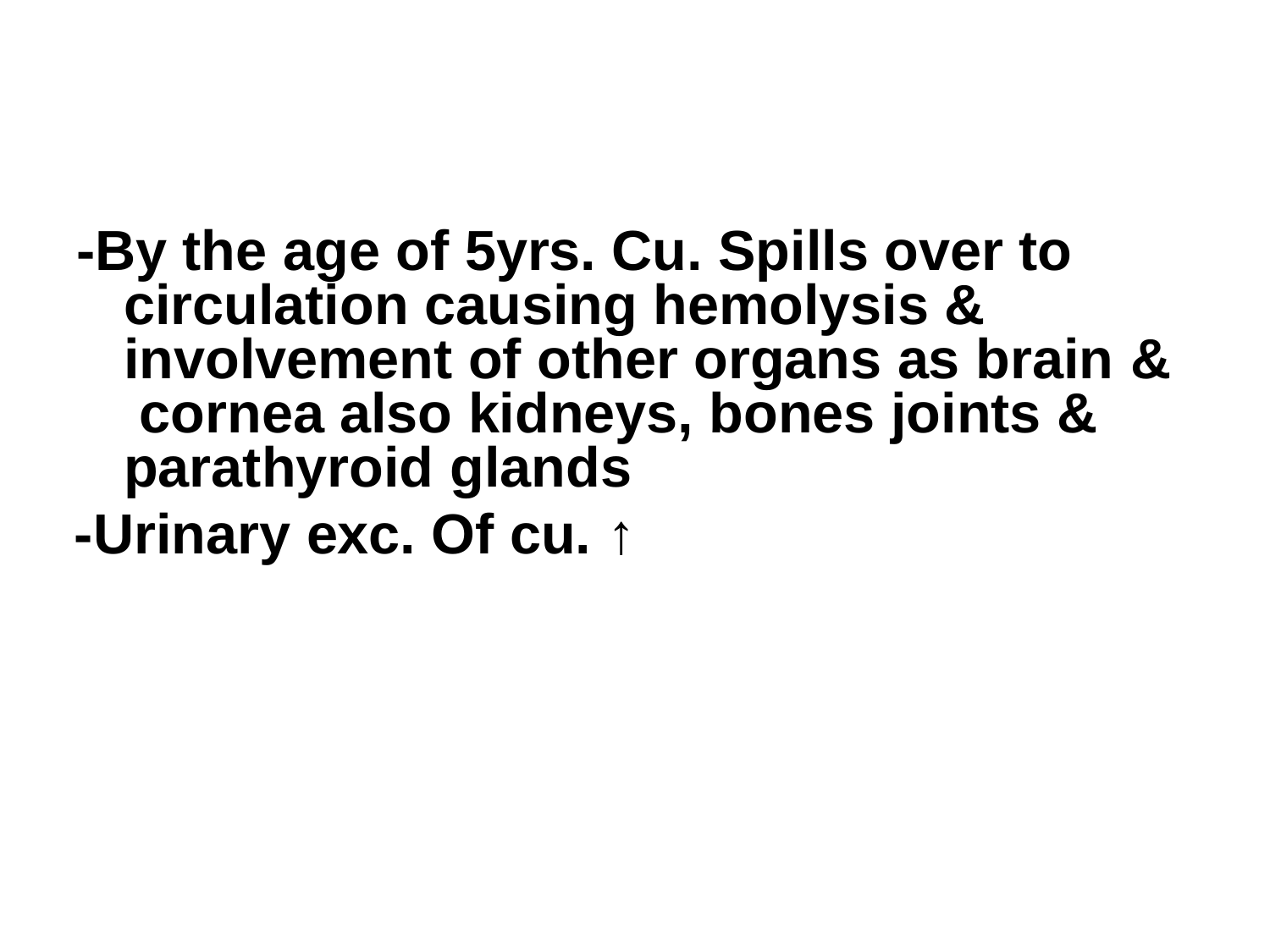

# -By the age of 5yrs. Cu. Spills over to  circulation causing hemolysis &  involvement of other organs as brain &  cornea also kidneys, bones joints &  parathyroid glands
-Urinary exc. Of cu. ↑